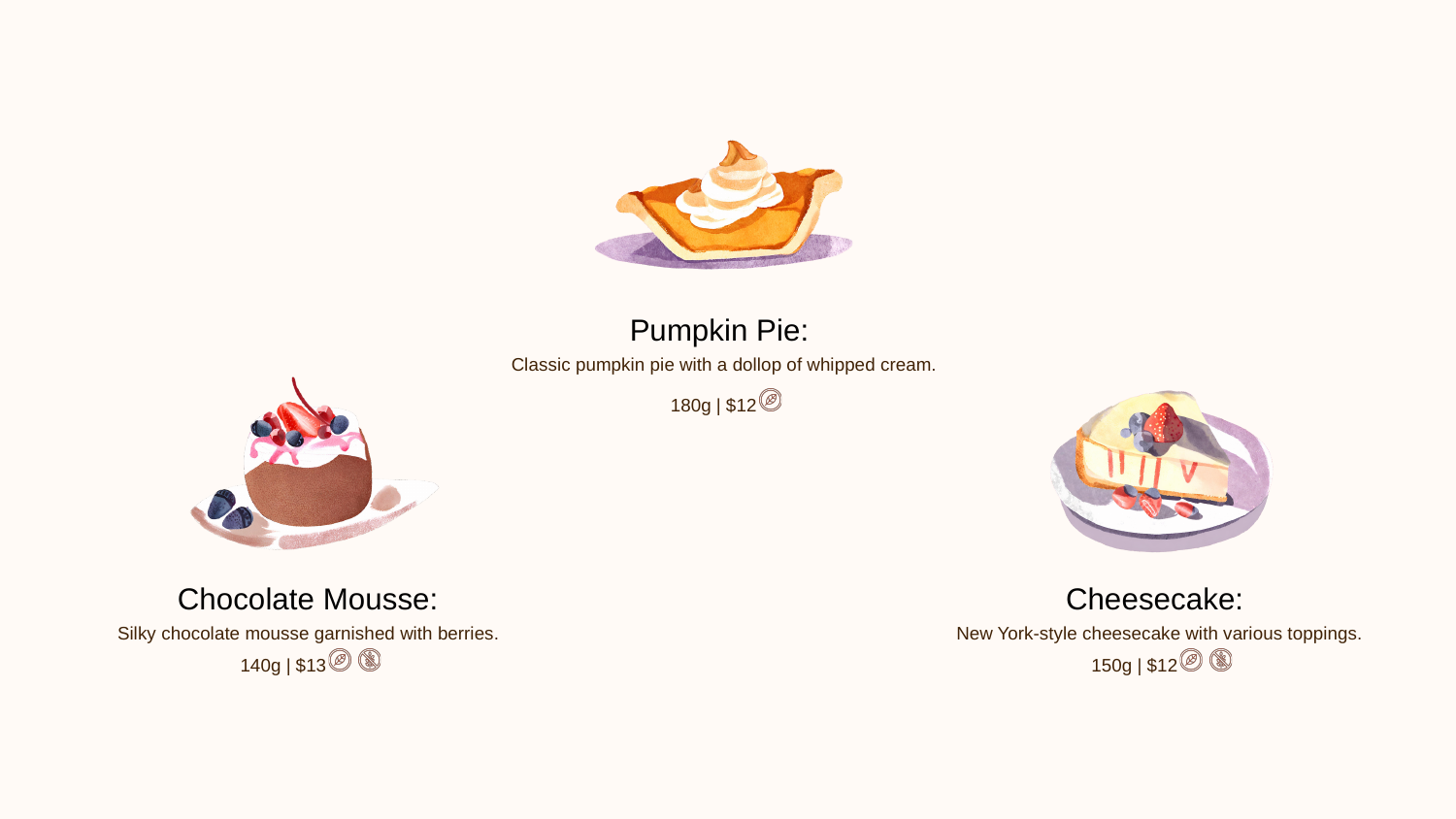

Pumpkin Pie:
Classic pumpkin pie with a dollop of whipped cream.

180g | $12

Chocolate Mousse:
Cheesecake:
Silky chocolate mousse garnished with berries.
New York-style cheesecake with various toppings.
140g | $13
150g | $12